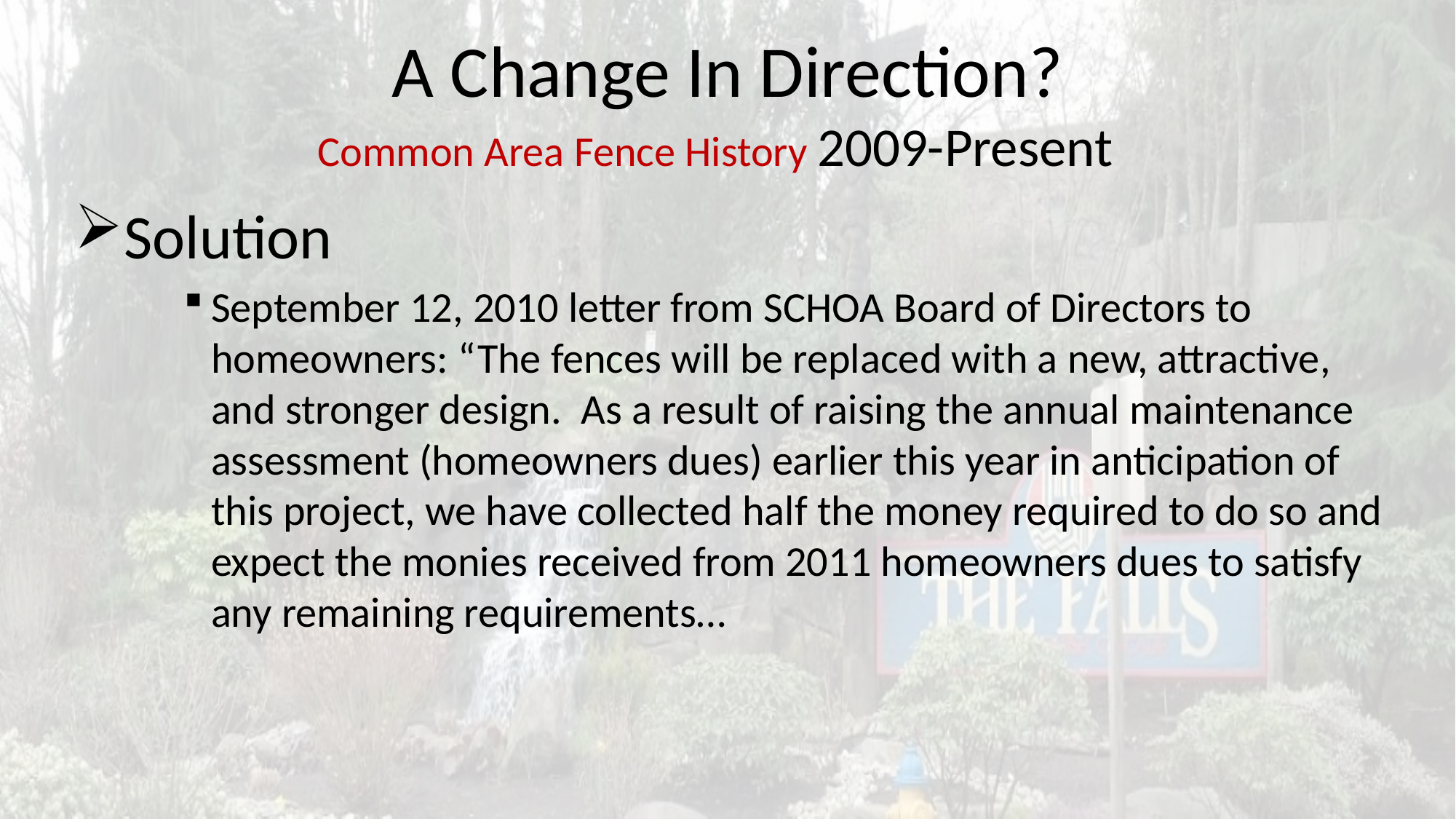

# A Change In Direction? Common Area Fence History 2009-Present
Solution
September 12, 2010 letter from SCHOA Board of Directors to homeowners: “The fences will be replaced with a new, attractive, and stronger design.  As a result of raising the annual maintenance assessment (homeowners dues) earlier this year in anticipation of this project, we have collected half the money required to do so and expect the monies received from 2011 homeowners dues to satisfy any remaining requirements…